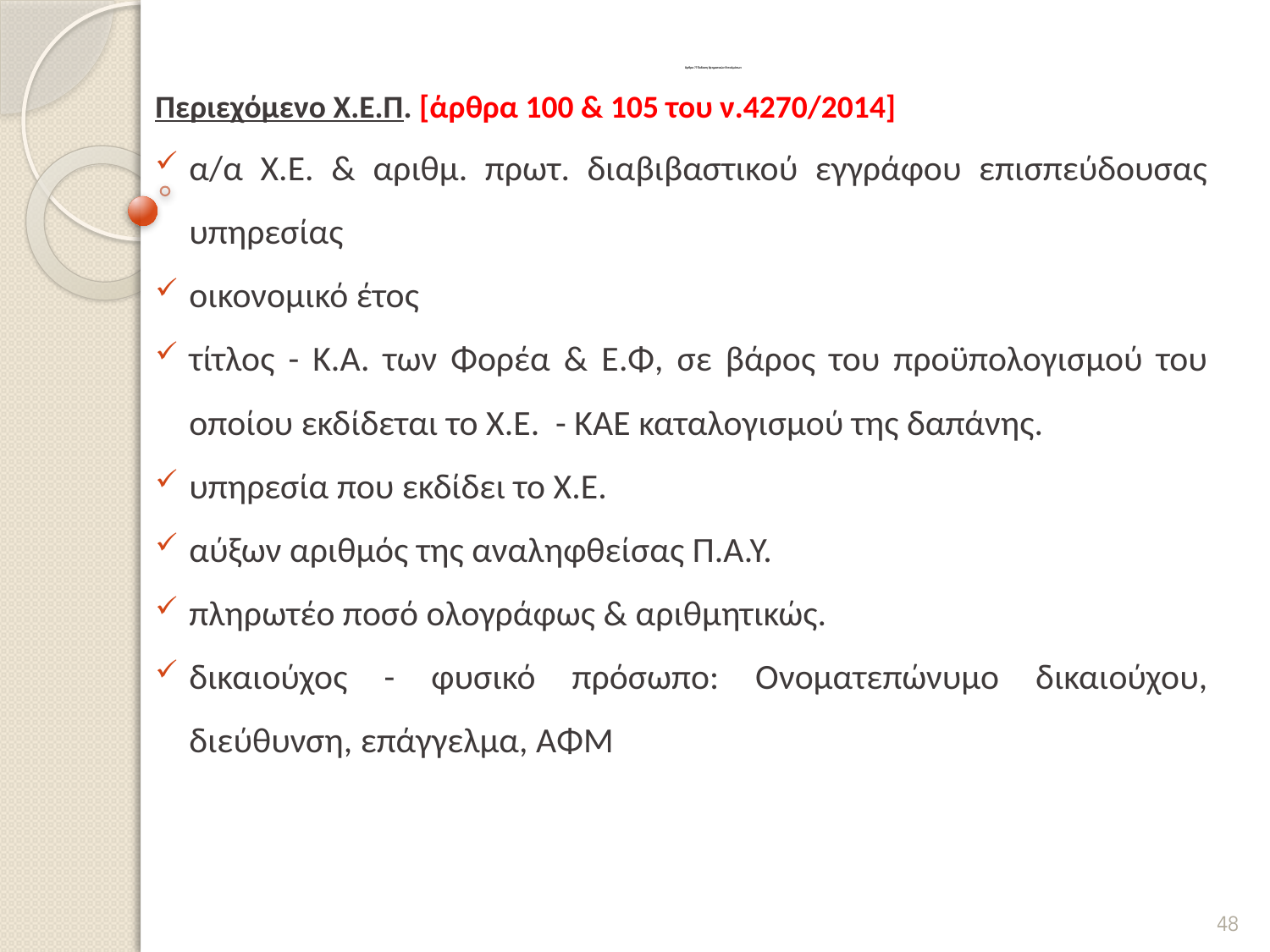

# Άρθρο 77 Έκδοση Χρηματικών Ενταλμάτων
Περιεχόμενο Χ.Ε.Π. [άρθρα 100 & 105 του ν.4270/2014]
α/α Χ.Ε. & αριθμ. πρωτ. διαβιβαστικού εγγράφου επισπεύδουσας υπηρεσίας
οικονομικό έτος
τίτλος - Κ.Α. των Φορέα & Ε.Φ, σε βάρος του προϋπολογισμού του οποίου εκδίδεται το Χ.Ε.  - ΚΑΕ καταλογισμού της δαπάνης.
υπηρεσία που εκδίδει το Χ.Ε.
αύξων αριθμός της αναληφθείσας Π.Α.Υ.
πληρωτέο ποσό ολογράφως & αριθμητικώς.
δικαιούχος - φυσικό πρόσωπο: Ονοματεπώνυμο δικαιούχου, διεύθυνση, επάγγελμα, ΑΦΜ
48